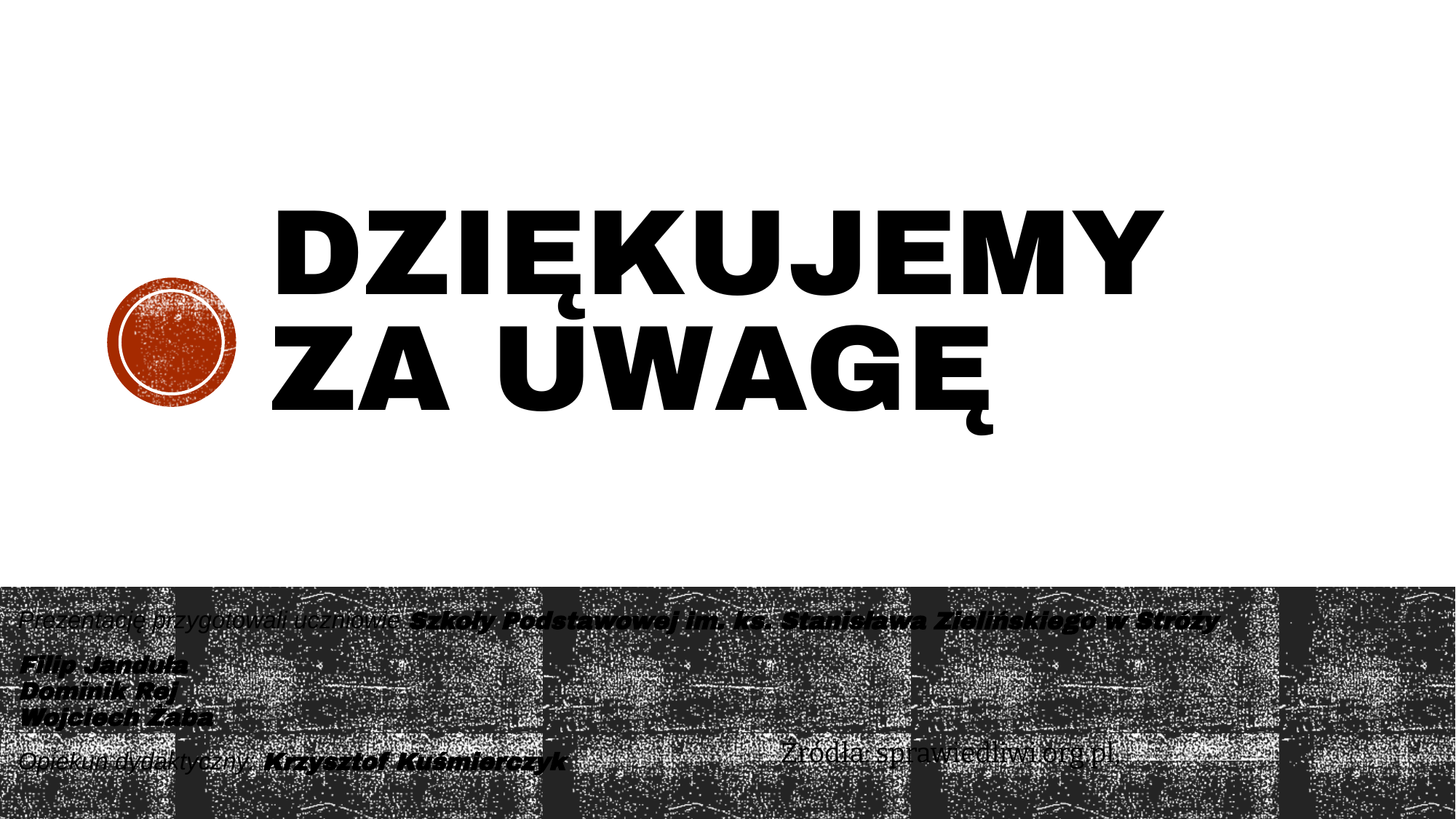

# Dziękujemy za uwagę
Prezentację przygotowali uczniowie Szkoły Podstawowej im. ks. Stanisława Zielińskiego w Stróży
Filip Janduła
Dominik Rej
Wojciech Żaba
Opiekun dydaktyczny: Krzysztof Kuśmierczyk
Źródła: sprawiedliwi.org.pl,